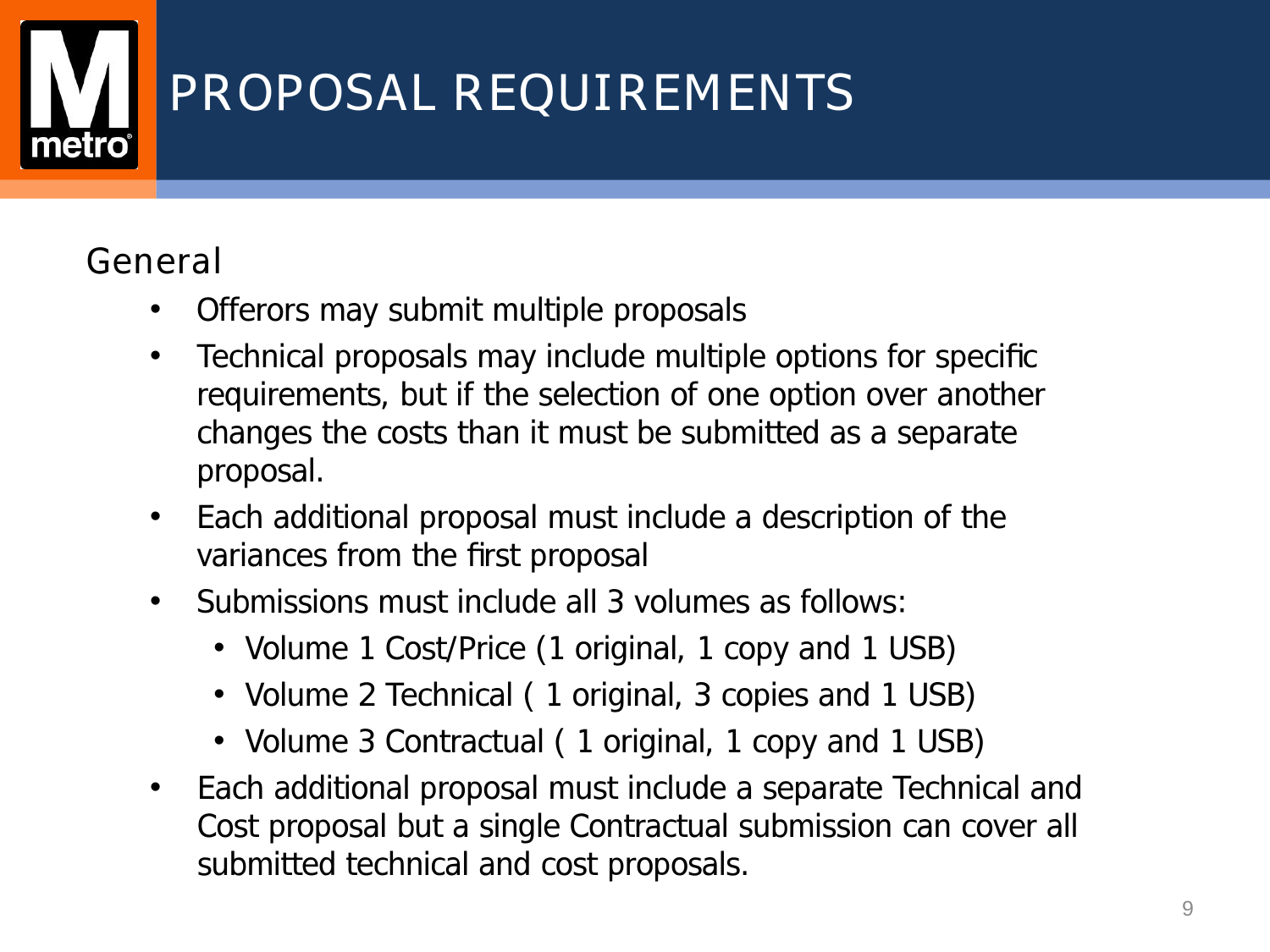

PROPOSAL REQUIREMENTS
General
Offerors may submit multiple proposals
Technical proposals may include multiple options for specific requirements, but if the selection of one option over another changes the costs than it must be submitted as a separate proposal.
Each additional proposal must include a description of the variances from the first proposal
Submissions must include all 3 volumes as follows:
Volume 1 Cost/Price (1 original, 1 copy and 1 USB)
Volume 2 Technical ( 1 original, 3 copies and 1 USB)
Volume 3 Contractual ( 1 original, 1 copy and 1 USB)
Each additional proposal must include a separate Technical and Cost proposal but a single Contractual submission can cover all submitted technical and cost proposals.
9